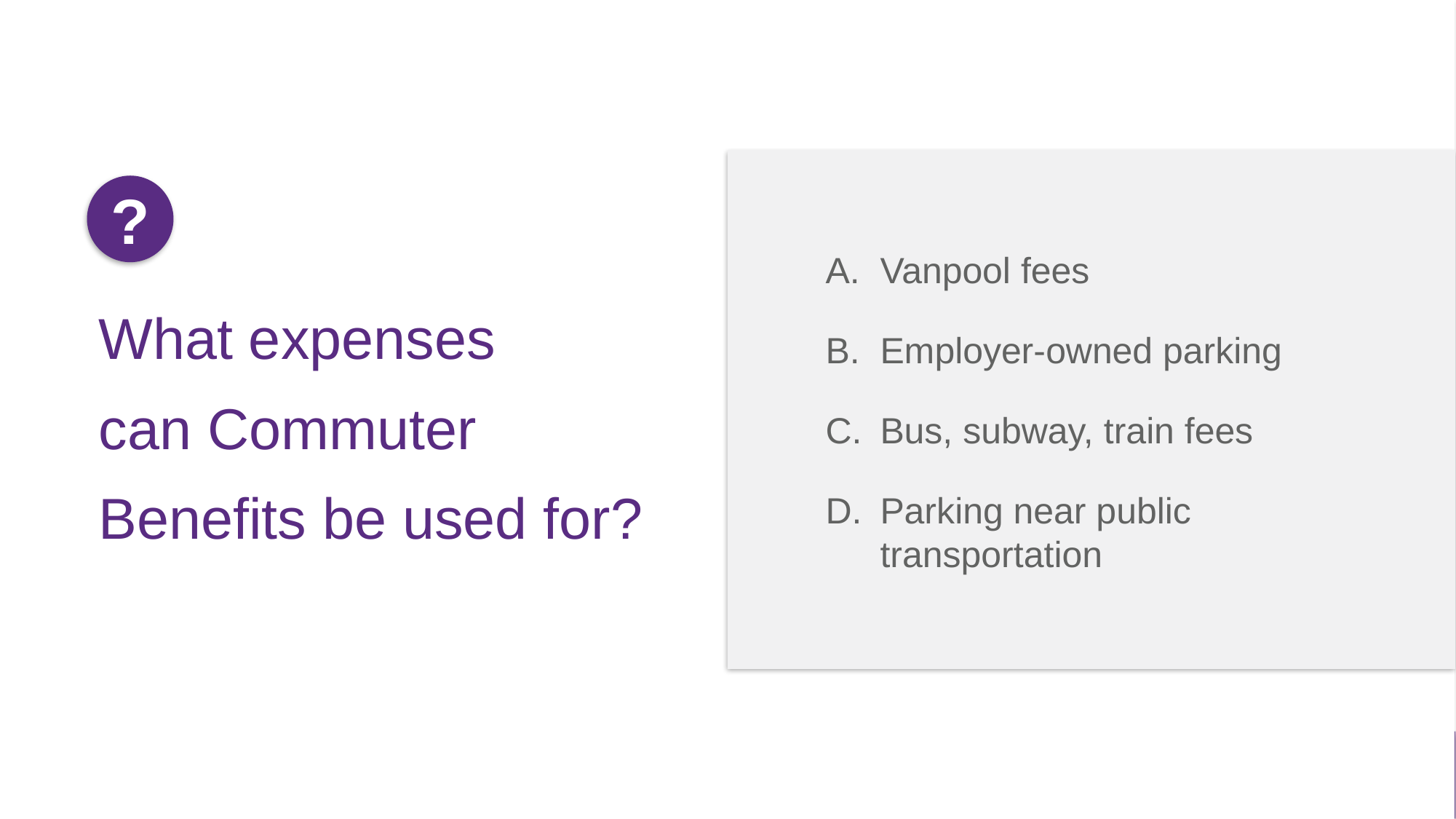

?
Vanpool fees
Employer-owned parking
Bus, subway, train fees
Parking near public transportation
# What expenses can Commuter Benefits be used for?